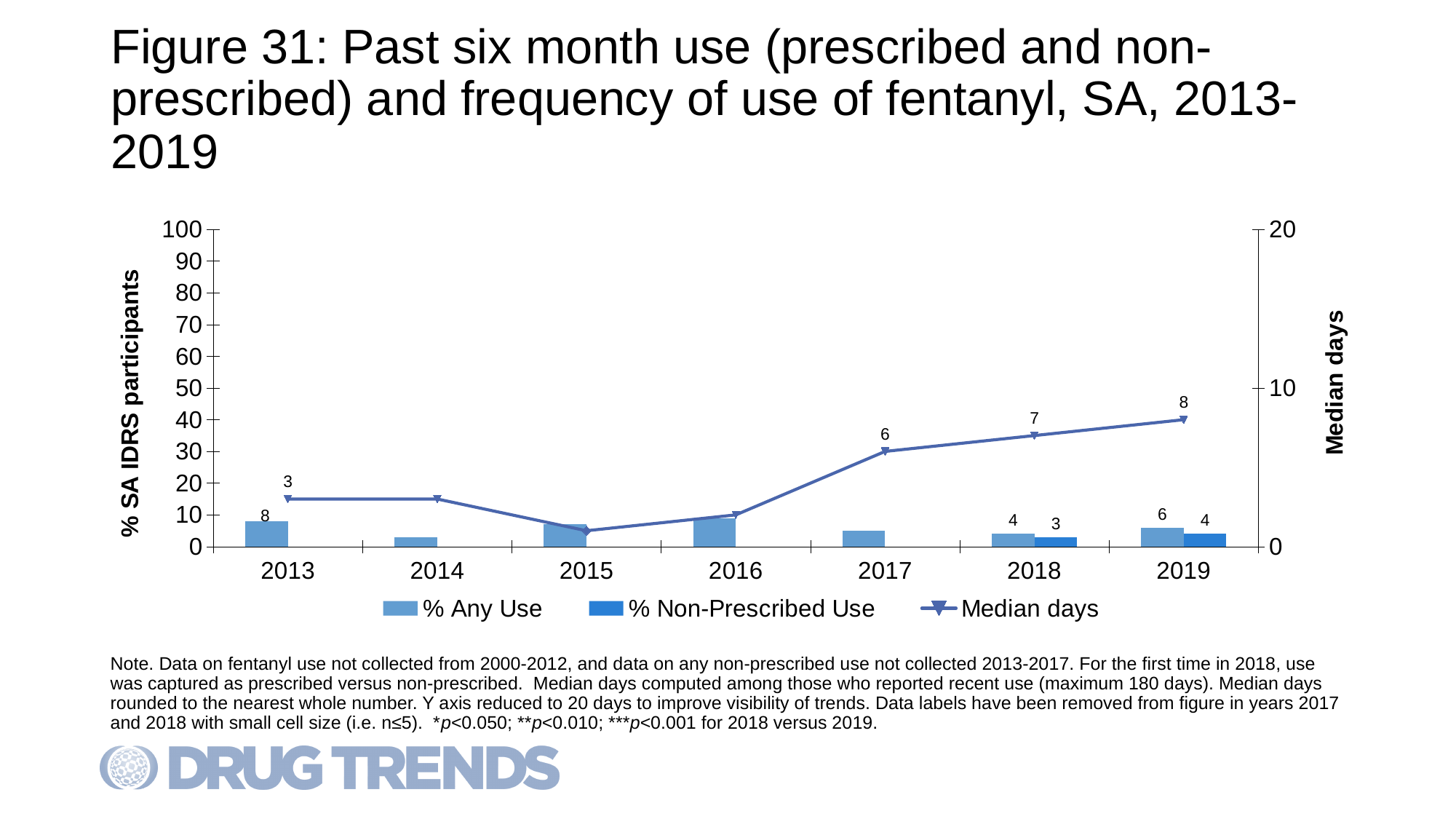

# Figure 31: Past six month use (prescribed and non-prescribed) and frequency of use of fentanyl, SA, 2013-2019

### Chart

| Category | % Any Use | % Non-Prescribed Use | Median days |
|---|---|---|---|
| 2013 | 8.0 | None | 3.0 |
| 2014 | 3.0 | None | 3.0 |
| 2015 | 7.0 | None | 1.0 |
| 2016 | 9.0 | None | 2.0 |
| 2017 | 5.0 | None | 6.0 |
| 2018 | 4.0 | 3.0 | 7.0 |
| 2019 | 6.0 | 4.0 | 8.0 |
Note. Data on fentanyl use not collected from 2000-2012, and data on any non-prescribed use not collected 2013-2017. For the first time in 2018, use was captured as prescribed versus non-prescribed.  Median days computed among those who reported recent use (maximum 180 days). Median days rounded to the nearest whole number. Y axis reduced to 20 days to improve visibility of trends. Data labels have been removed from figure in years 2017 and 2018 with small cell size (i.e. n≤5).  *p<0.050; **p<0.010; ***p<0.001 for 2018 versus 2019.